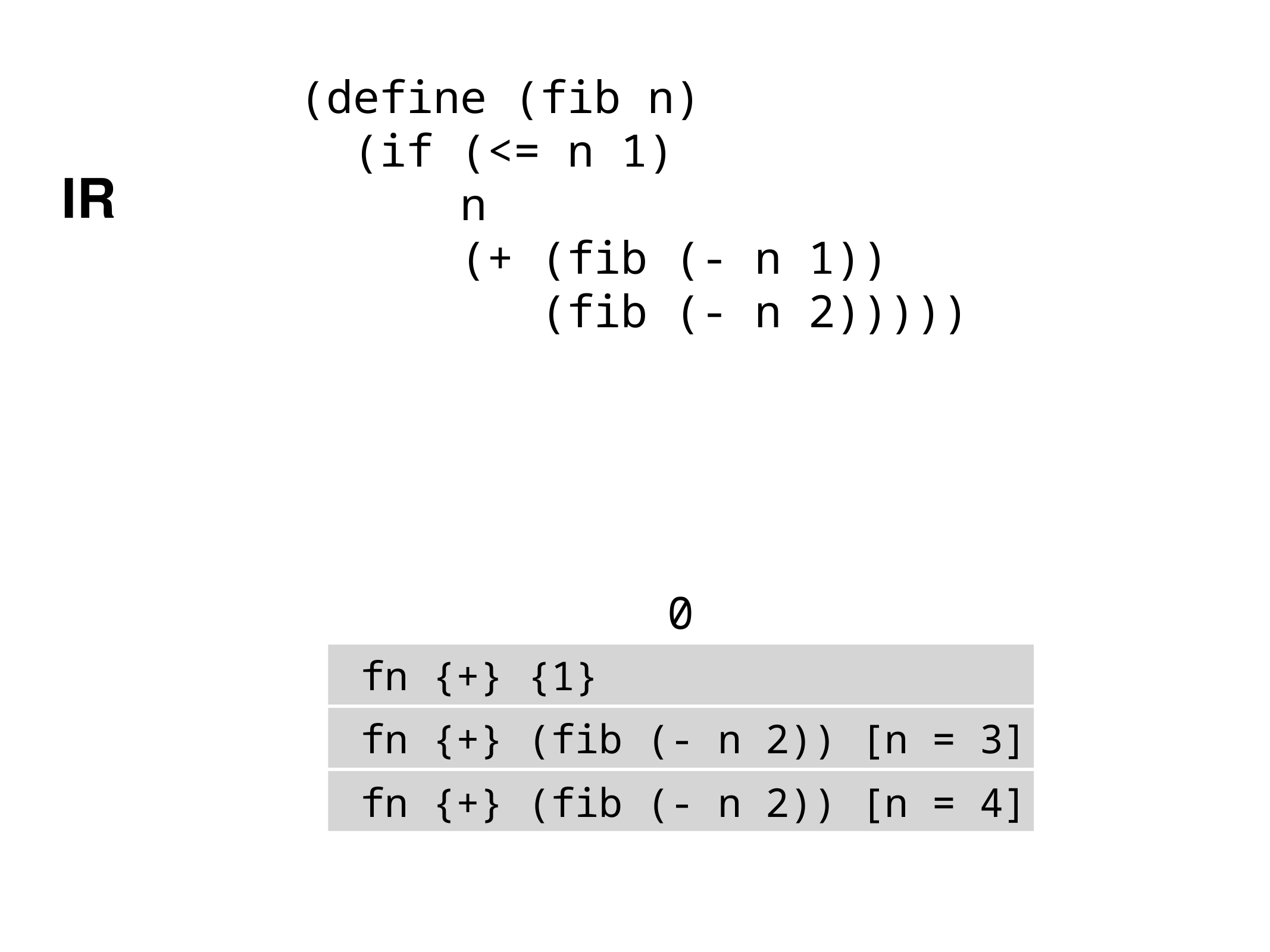

(define (fib n)
  (if (<= n 1)
      n
      (+ (fib (- n 1))
         (fib (- n 2)))))
IR
0

fn {+} {1}

fn {+} (fib (- n 2)) [n = 3]

fn {+} (fib (- n 2)) [n = 4]